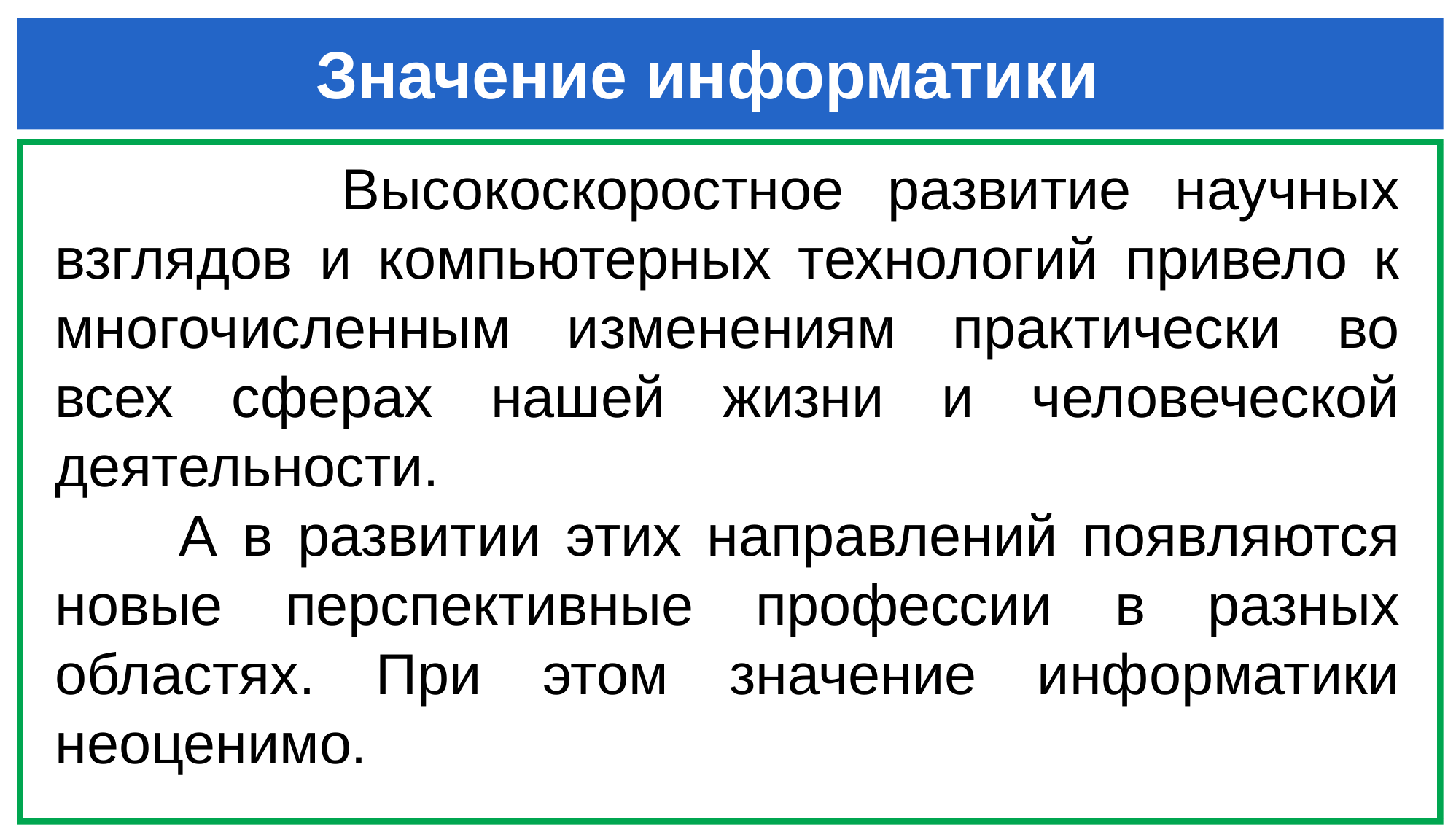

# Значение информатики
       Высокоскоростное развитие научных взглядов и компьютерных технологий привело к многочисленным изменениям практически во всех сферах нашей жизни и человеческой деятельности.
     А в развитии этих направлений появляются новые перспективные профессии в разных областях. При этом значение информатики неоценимо.